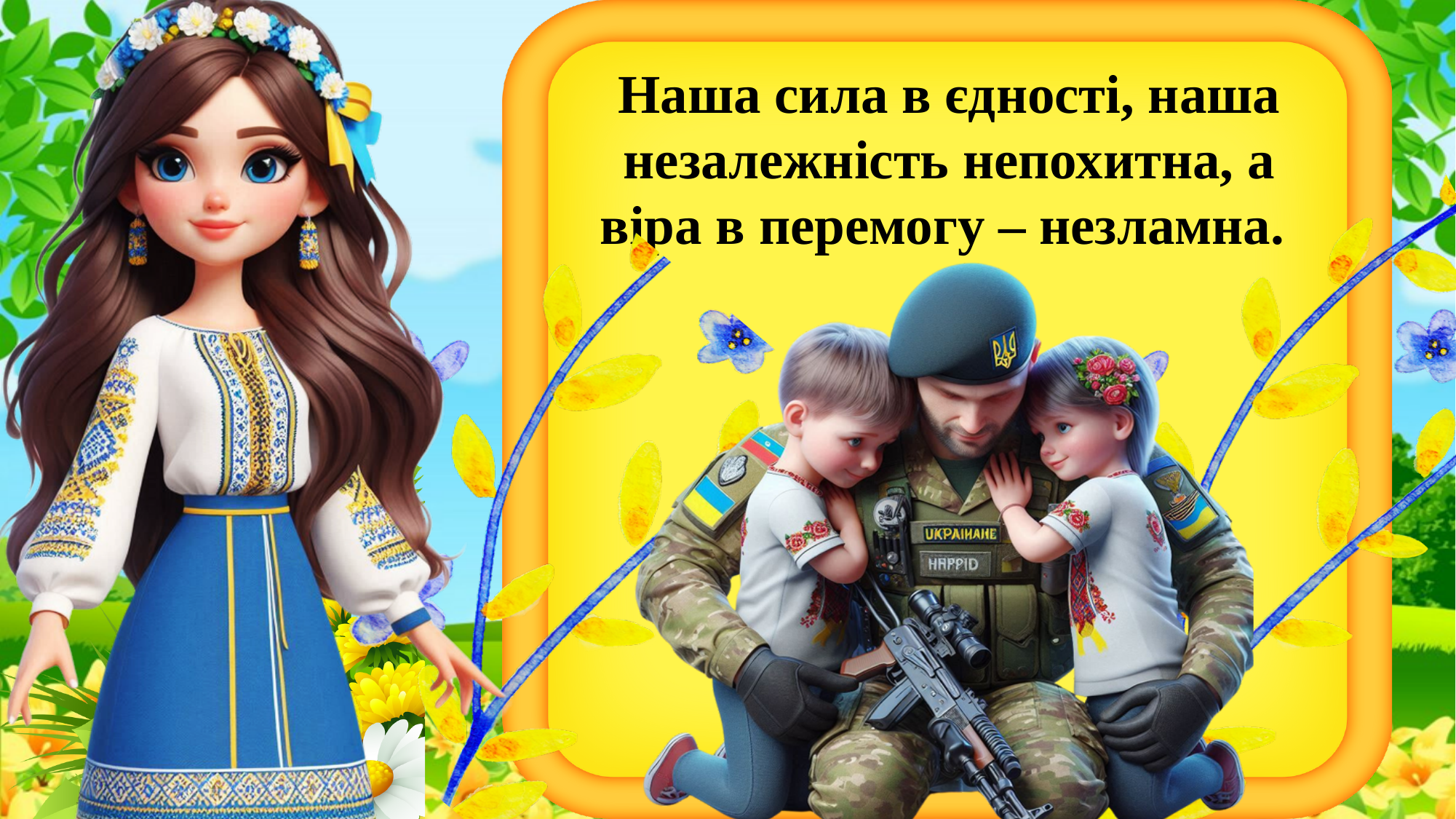

Наша сила в єдності, наша незалежність непохитна, а віра в перемогу – незламна.